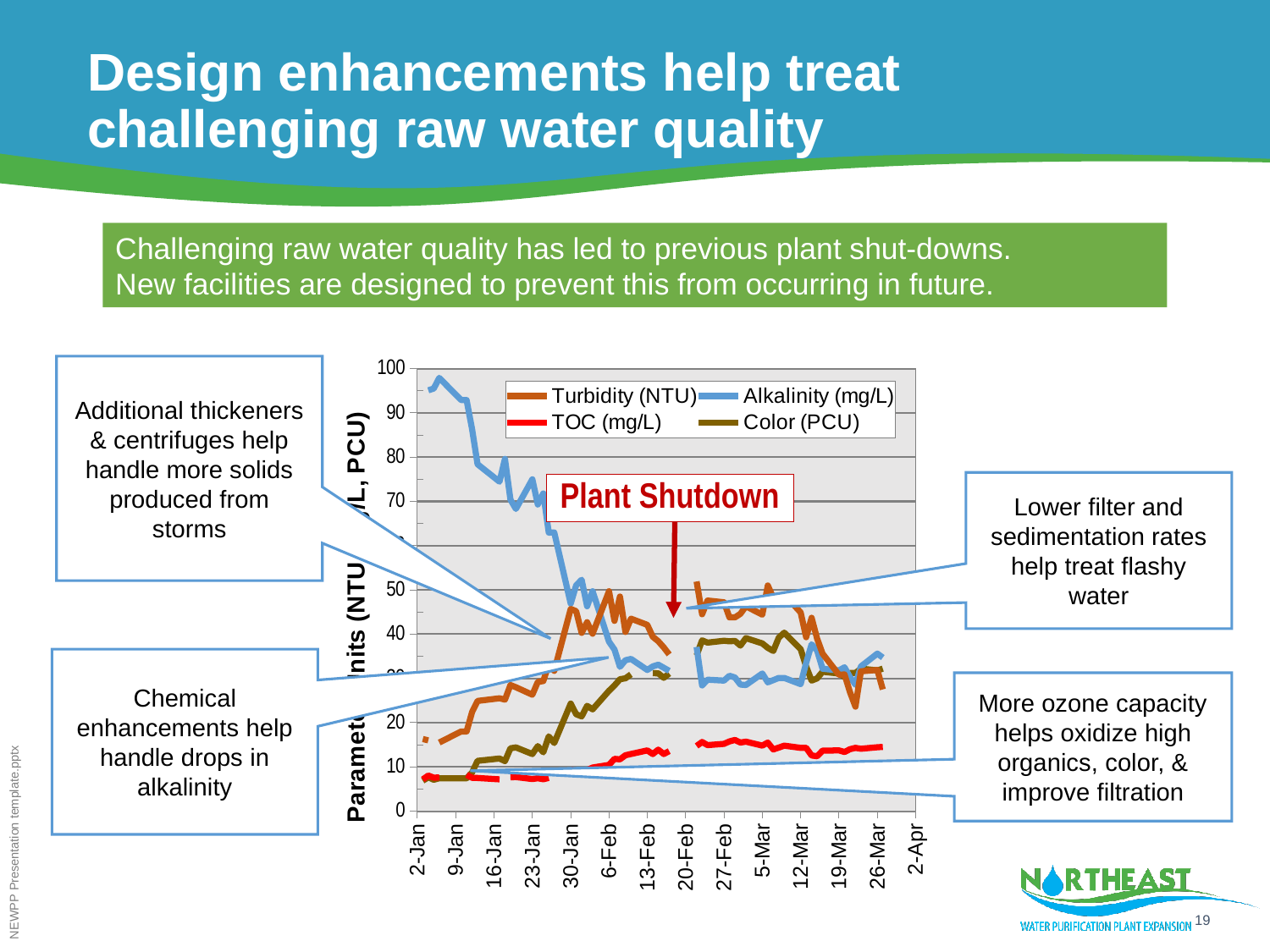

# Design enhancements help treat challenging raw water quality
Challenging raw water quality has led to previous plant shut-downs.
New facilities are designed to prevent this from occurring in future.
Additional thickeners & centrifuges help handle more solids produced from storms

### Chart

| Category |  |  |  |  |
|---|---|---|---|---|
Lower filter and sedimentation rates help treat flashy water
Plant Shutdown
Chemical enhancements help handle drops in alkalinity
More ozone capacity helps oxidize high organics, color, & improve filtration